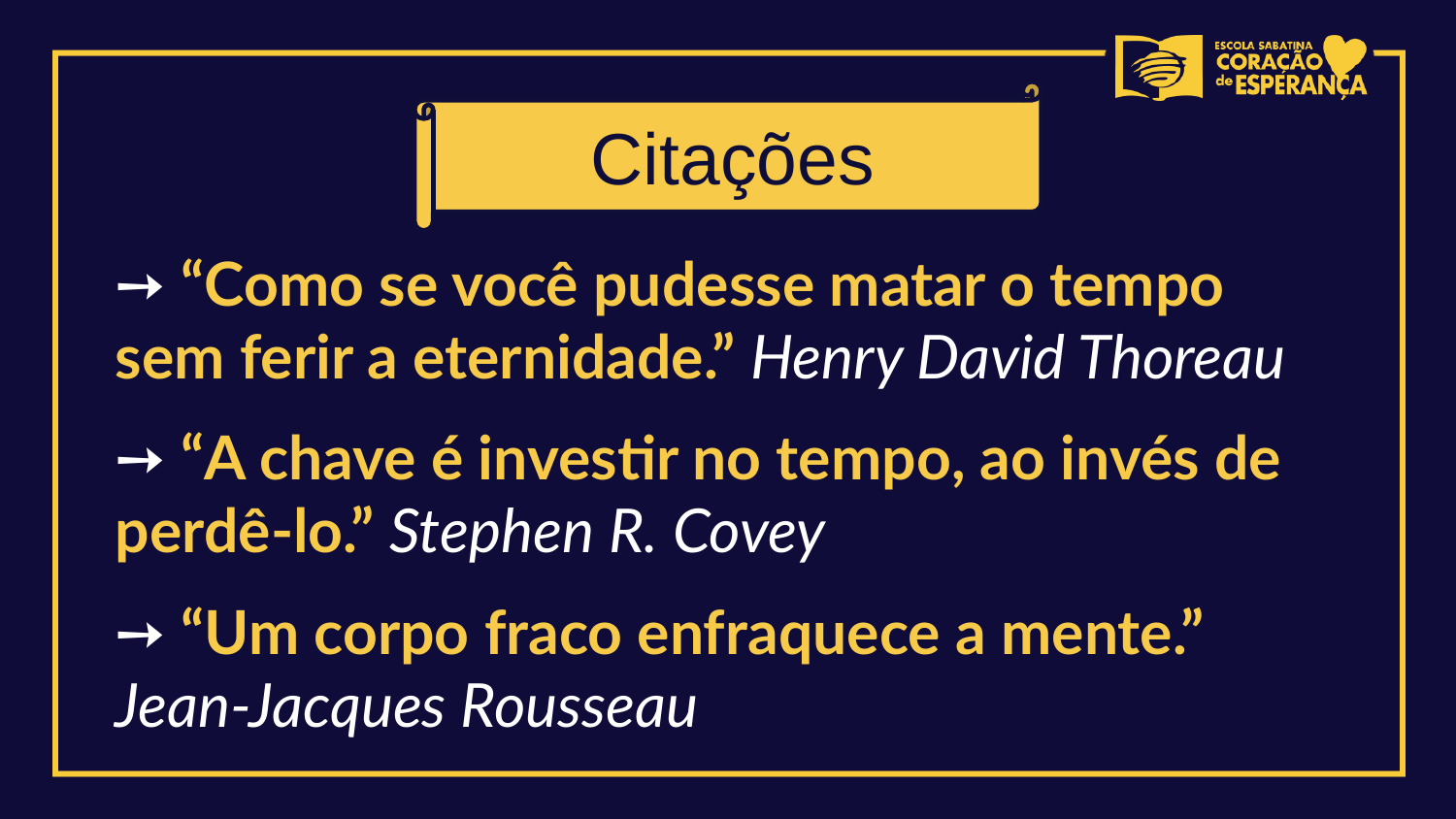

Citações
➙ “Como se você pudesse matar o tempo sem ferir a eternidade.” Henry David Thoreau

➙ “A chave é investir no tempo, ao invés de perdê-lo.” Stephen R. Covey

➙ “Um corpo fraco enfraquece a mente.” Jean-Jacques Rousseau